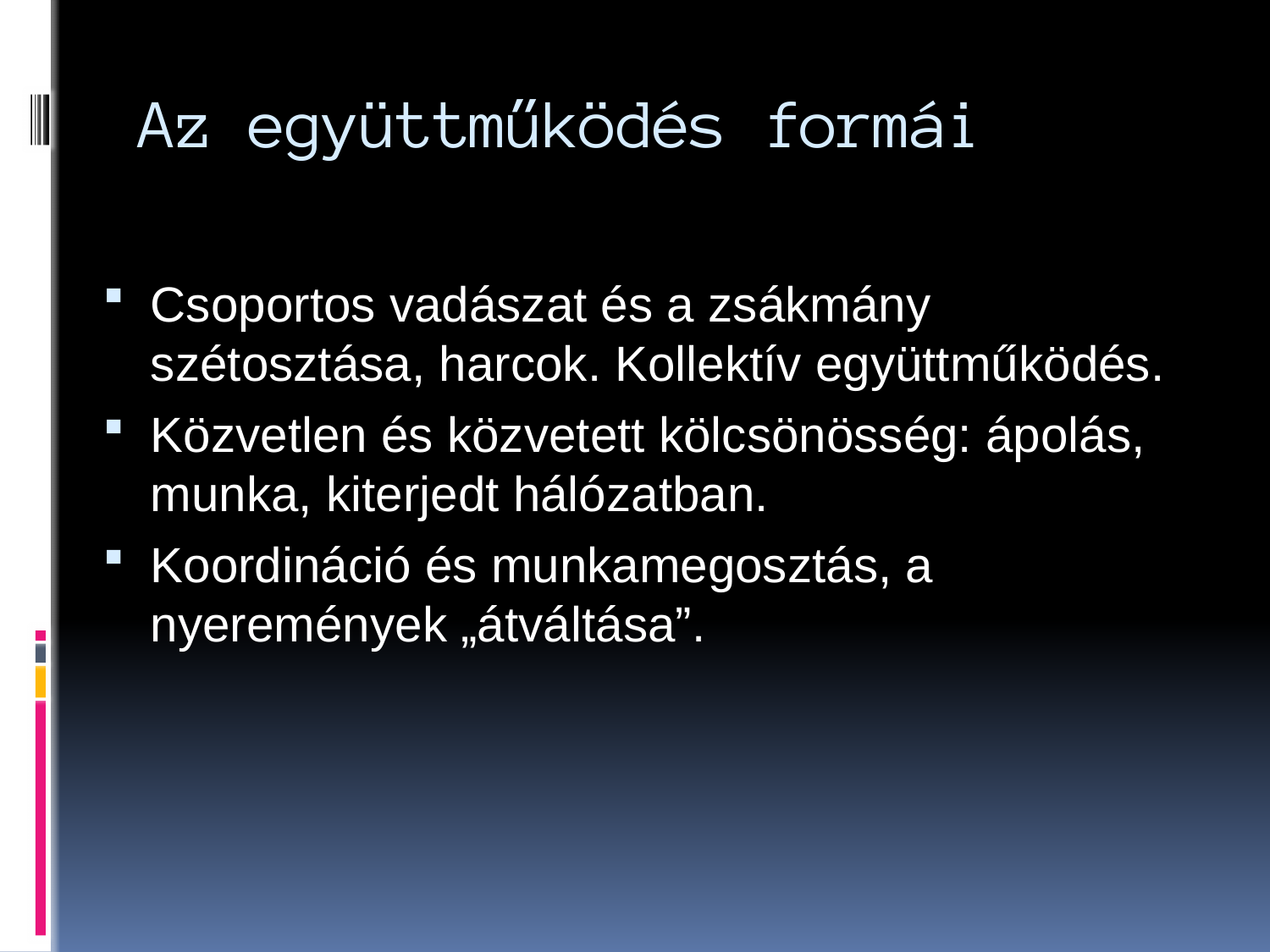

# Az együttműködés formái
Csoportos vadászat és a zsákmány szétosztása, harcok. Kollektív együttműködés.
Közvetlen és közvetett kölcsönösség: ápolás, munka, kiterjedt hálózatban.
Koordináció és munkamegosztás, a nyeremények „átváltása”.